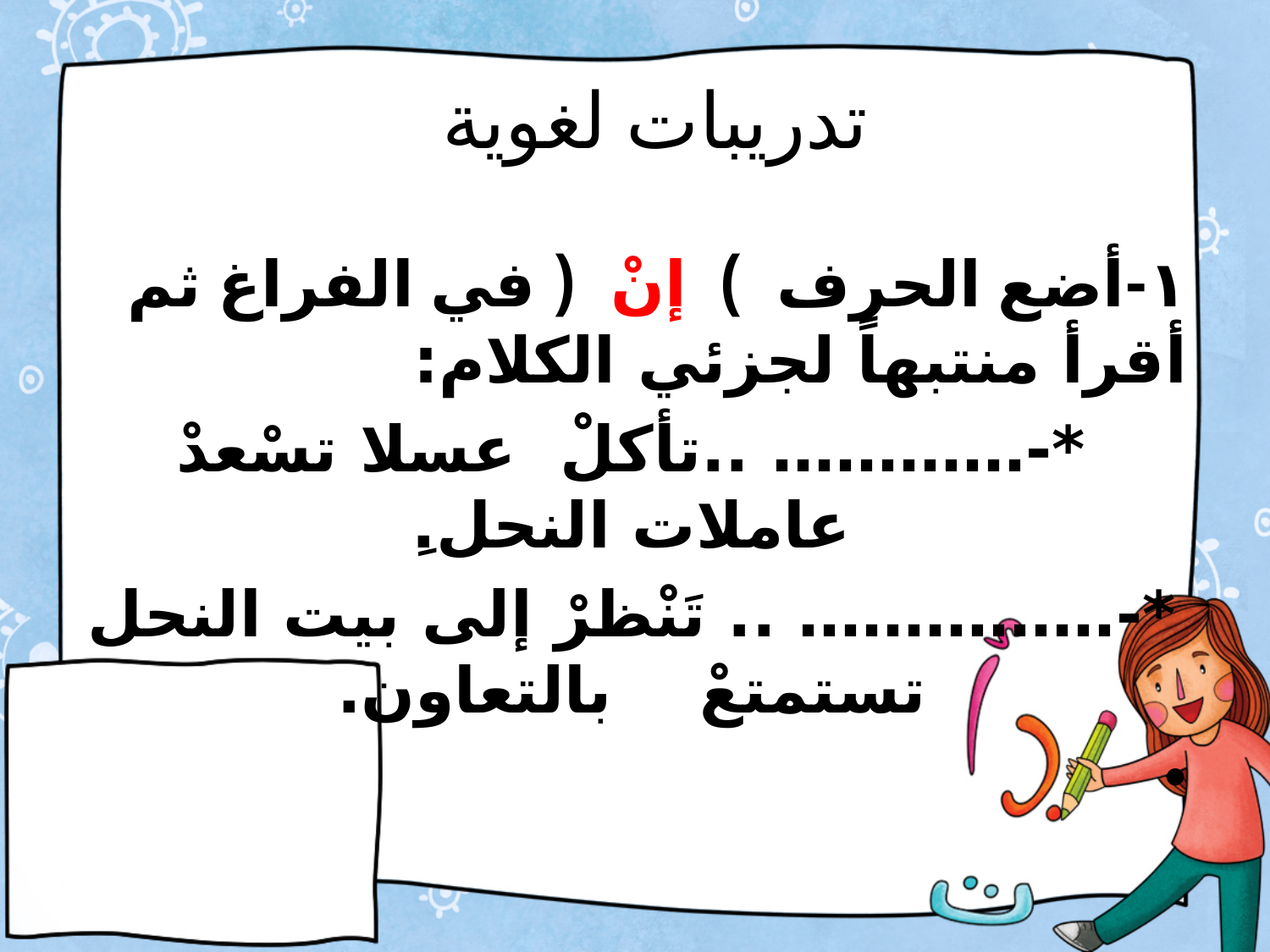

# تدريبات لغوية
١-أضع الحرف  )  إنْ  ( في الفراغ ثم أقرأ منتبهاً لجزئي الكلام:
*-………… ..تأكلْ  عسلا تسْعدْ عاملات النحل.ِ
*-…………… .. تَنْظرْ إلى بيت النحل تستمتعْ    بالتعاون.